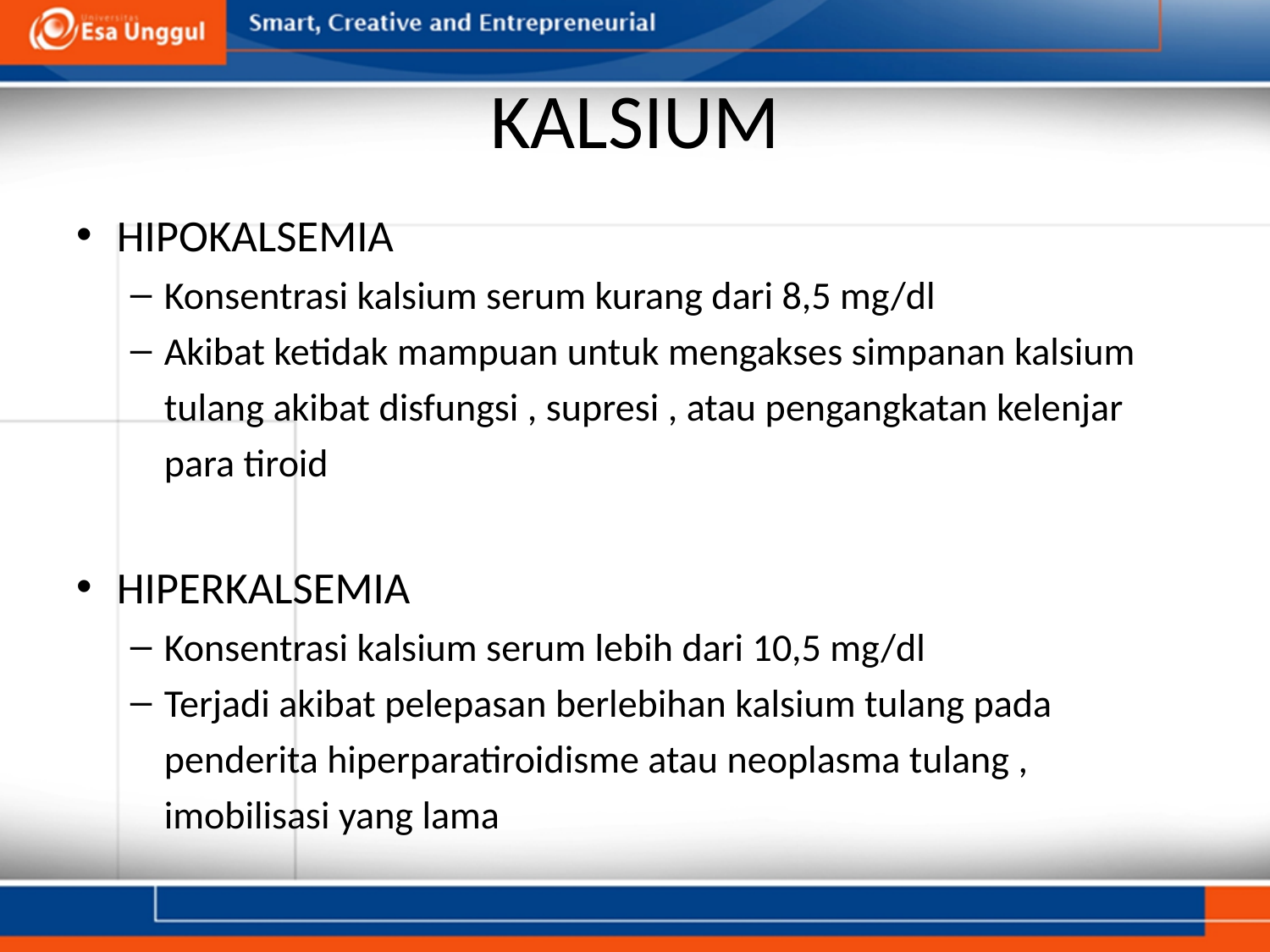

# KALSIUM
HIPOKALSEMIA
Konsentrasi kalsium serum kurang dari 8,5 mg/dl
Akibat ketidak mampuan untuk mengakses simpanan kalsium  tulang akibat disfungsi , supresi , atau pengangkatan kelenjar para tiroid

HIPERKALSEMIA
Konsentrasi kalsium serum lebih dari 10,5 mg/dl
Terjadi akibat pelepasan berlebihan kalsium tulang pada penderita hiperparatiroidisme atau neoplasma tulang , imobilisasi yang lama